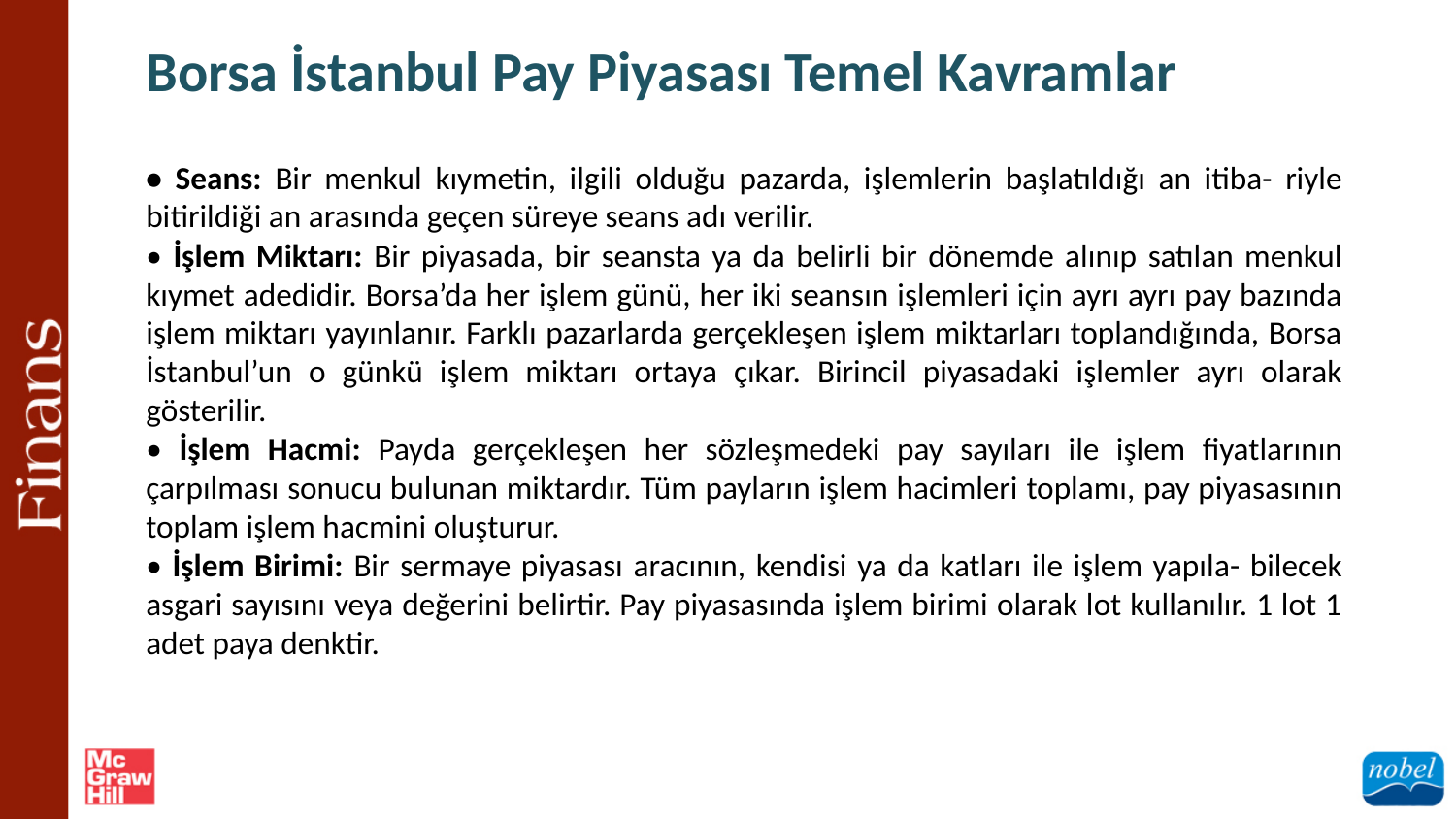

Borsa İstanbul Pay Piyasası Temel Kavramlar
• Seans: Bir menkul kıymetin, ilgili olduğu pazarda, işlemlerin başlatıldığı an itiba- riyle bitirildiği an arasında geçen süreye seans adı verilir.
• İşlem Miktarı: Bir piyasada, bir seansta ya da belirli bir dönemde alınıp satılan menkul kıymet adedidir. Borsa’da her işlem günü, her iki seansın işlemleri için ayrı ayrı pay bazında işlem miktarı yayınlanır. Farklı pazarlarda gerçekleşen işlem miktarları toplandığında, Borsa İstanbul’un o günkü işlem miktarı ortaya çıkar. Birincil piyasadaki işlemler ayrı olarak gösterilir.
• İşlem Hacmi: Payda gerçekleşen her sözleşmedeki pay sayıları ile işlem fiyatlarının çarpılması sonucu bulunan miktardır. Tüm payların işlem hacimleri toplamı, pay piyasasının toplam işlem hacmini oluşturur.
• İşlem Birimi: Bir sermaye piyasası aracının, kendisi ya da katları ile işlem yapıla- bilecek asgari sayısını veya değerini belirtir. Pay piyasasında işlem birimi olarak lot kullanılır. 1 lot 1 adet paya denktir.